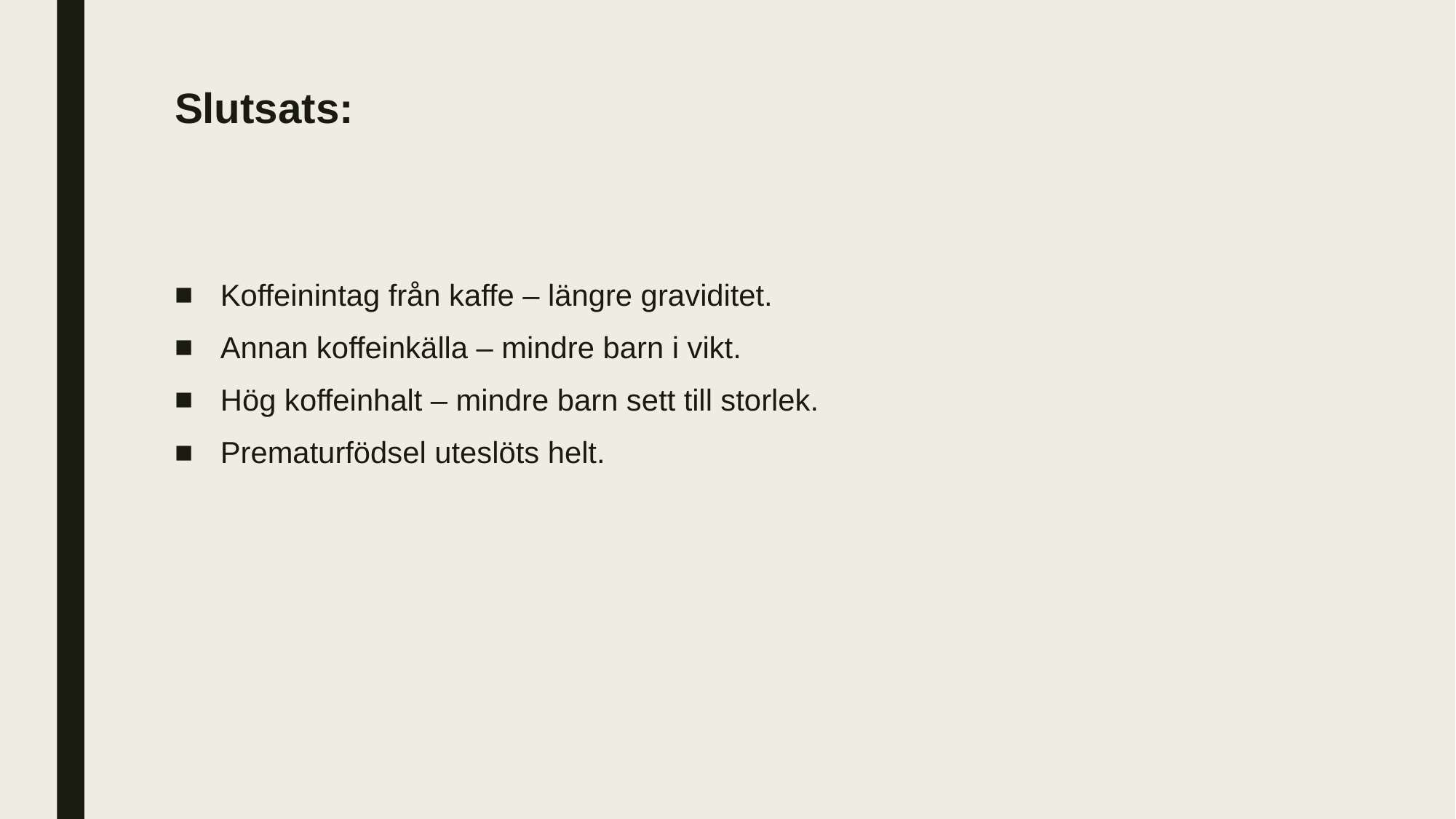

# Slutsats:
Koffeinintag från kaffe – längre graviditet.
Annan koffeinkälla – mindre barn i vikt.
Hög koffeinhalt – mindre barn sett till storlek.
Prematurfödsel uteslöts helt.